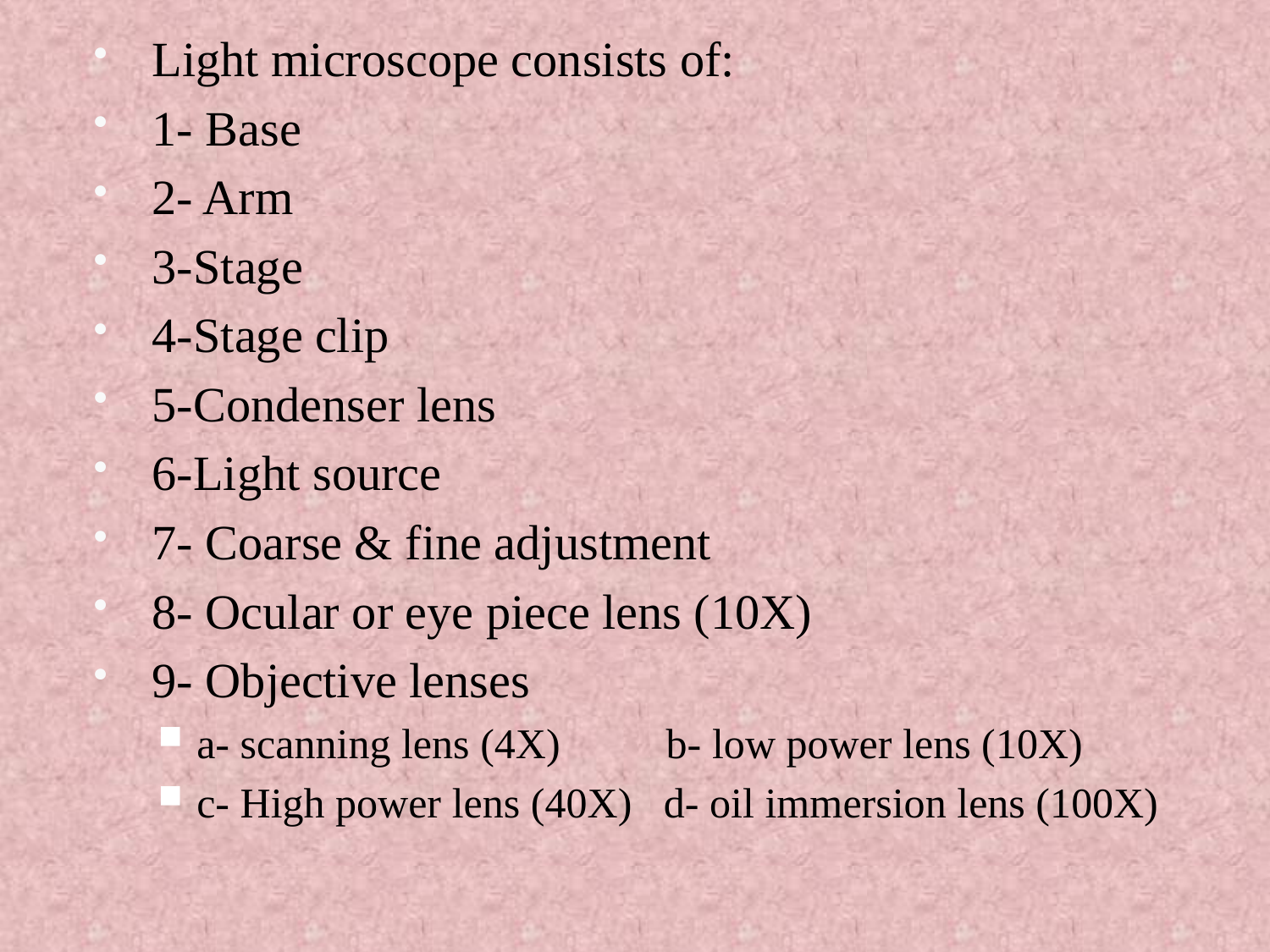

Light microscope consists of:
1- Base
2- Arm
3-Stage
4-Stage clip
5-Condenser lens
6-Light source
7- Coarse & fine adjustment
8- Ocular or eye piece lens (10X)
9- Objective lenses
a- scanning lens (4X)          b- low power lens (10X)
c- High power lens (40X)   d- oil immersion lens (100X)